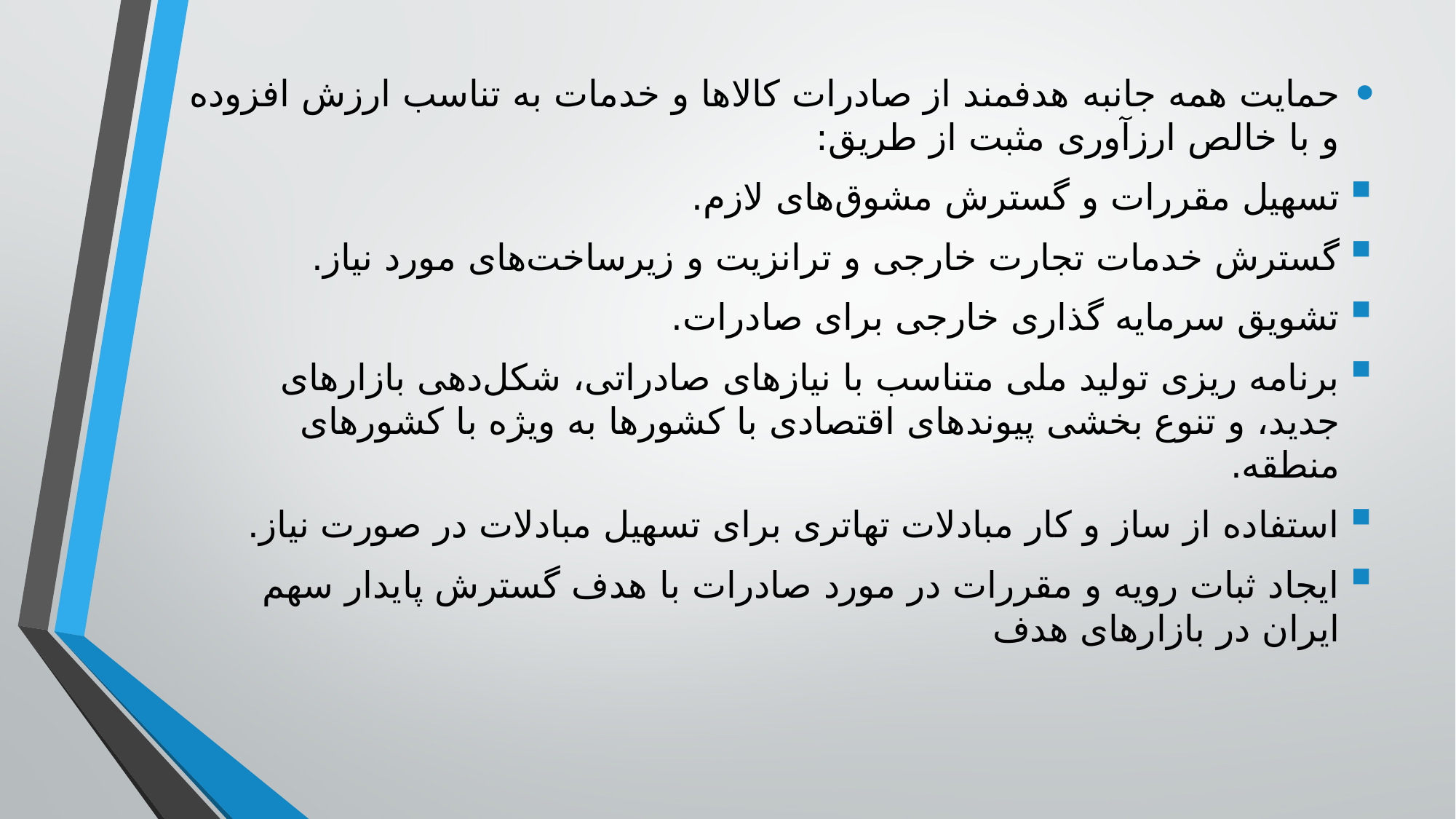

حمایت همه جانبه‌ هدفمند از صادرات کالاها و خدمات به تناسب ارزش افزوده و با خالص ارزآوری مثبت از طریق:
تسهیل مقررات و گسترش مشوق‌های لازم.
گسترش خدمات تجارت خارجی و ترانزیت و زیرساخت‌های مورد نیاز.
تشویق سرمایه گذاری خارجی برای صادرات.
برنامه ریزی تولید ملی متناسب با نیازهای صادراتی، شکل‌دهی بازارهای جدید، و تنوع بخشی پیوند‌های اقتصادی با کشورها به ویژه با کشورهای منطقه.
استفاده از ساز و کار مبادلات تهاتری برای تسهیل مبادلات در صورت نیاز.
ایجاد ثبات رویه و مقررات در مورد صادرات با هدف گسترش پایدار سهم ایران در بازارهای هدف